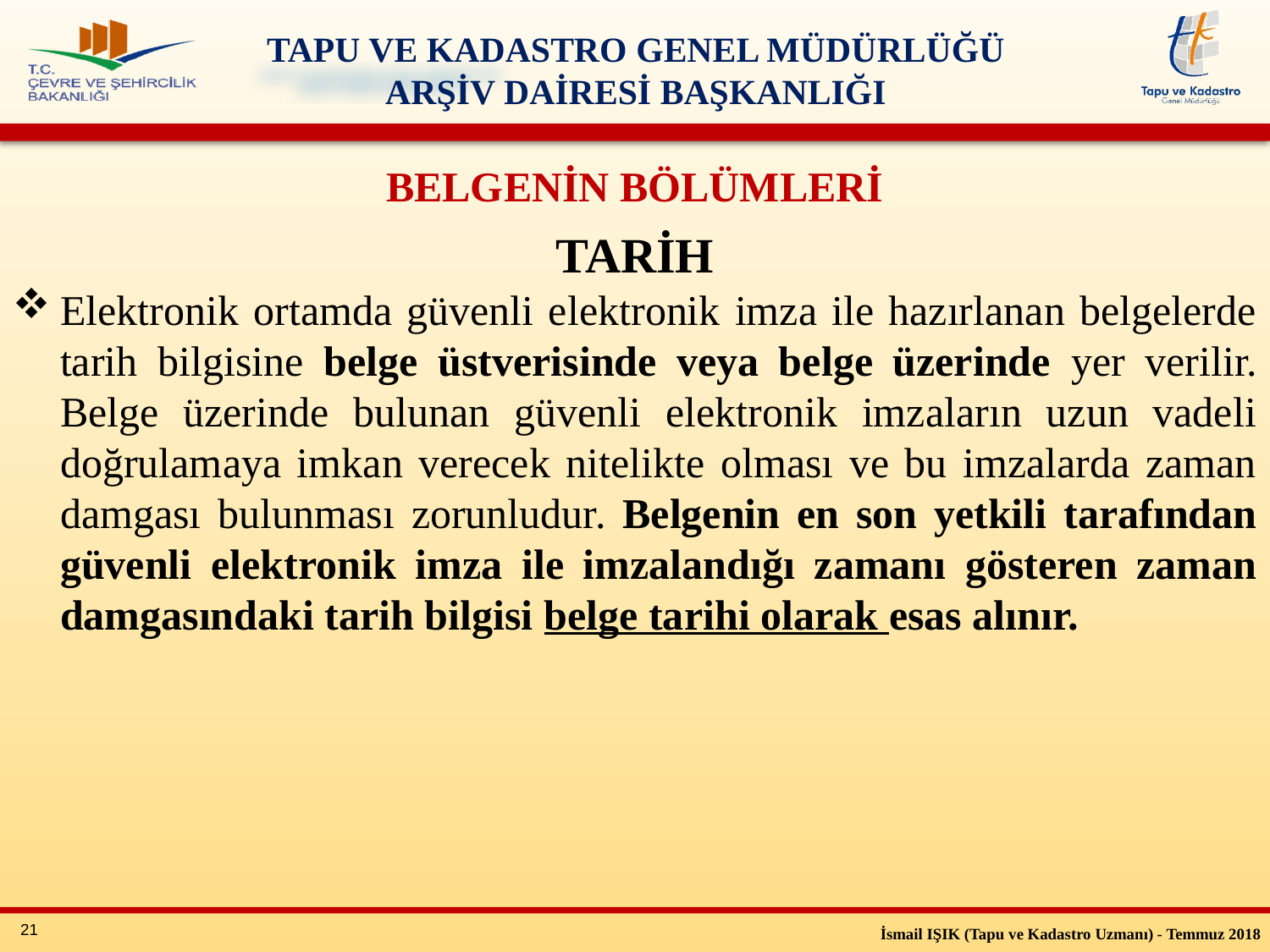

BELGENİN BÖLÜMLERİ
TARİH
Elektronik ortamda güvenli elektronik imza ile hazırlanan belgelerde tarih bilgisine belge üstverisinde veya belge üzerinde yer verilir. Belge üzerinde bulunan güvenli elektronik imzaların uzun vadeli doğrulamaya imkan verecek nitelikte olması ve bu imzalarda zaman damgası bulunması zorunludur. Belgenin en son yetkili tarafından güvenli elektronik imza ile imzalandığı zamanı gösteren zaman damgasındaki tarih bilgisi belge tarihi olarak esas alınır.